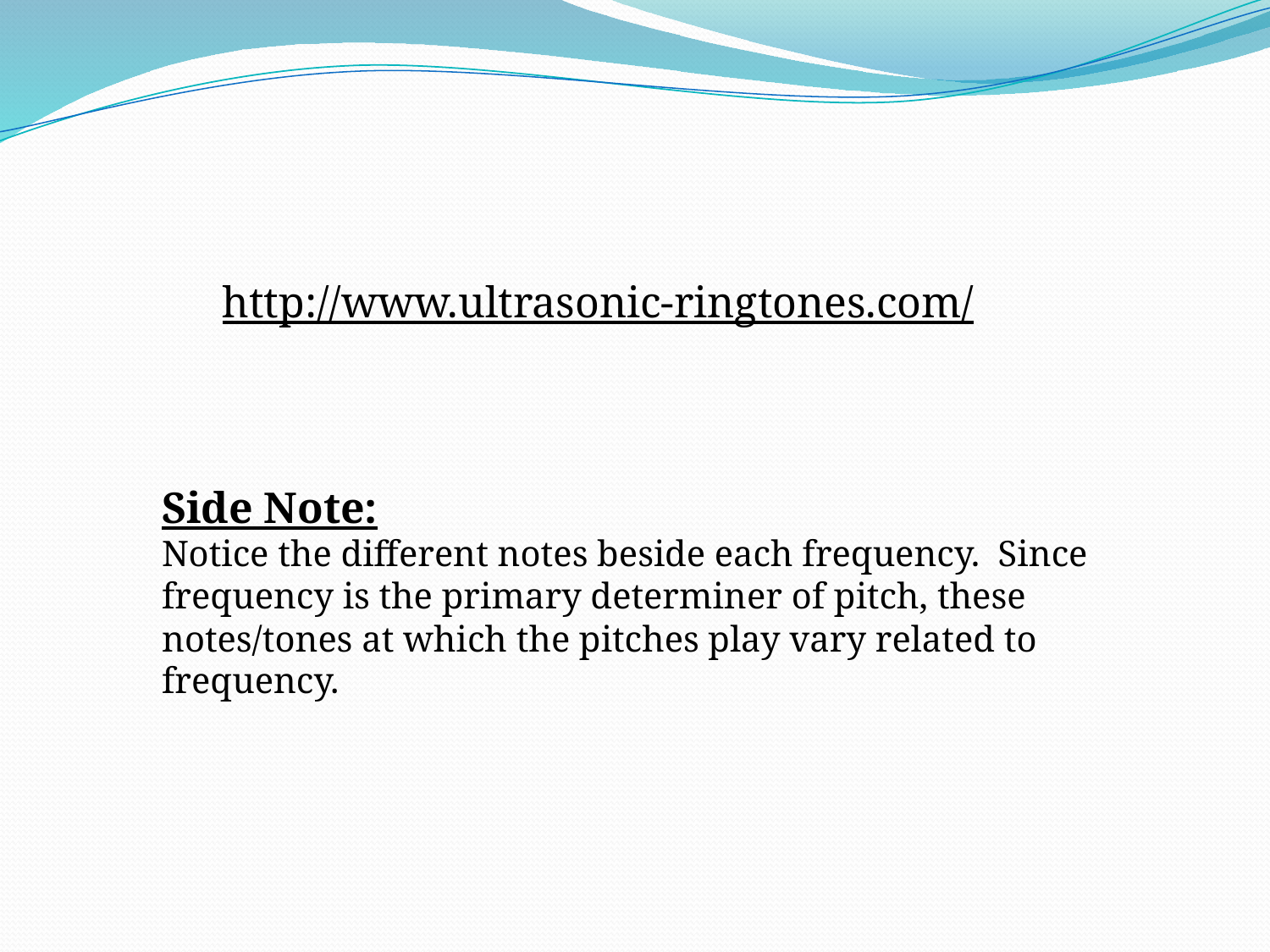

http://www.ultrasonic-ringtones.com/
Side Note:
Notice the different notes beside each frequency.  Since frequency is the primary determiner of pitch, these notes/tones at which the pitches play vary related to frequency.